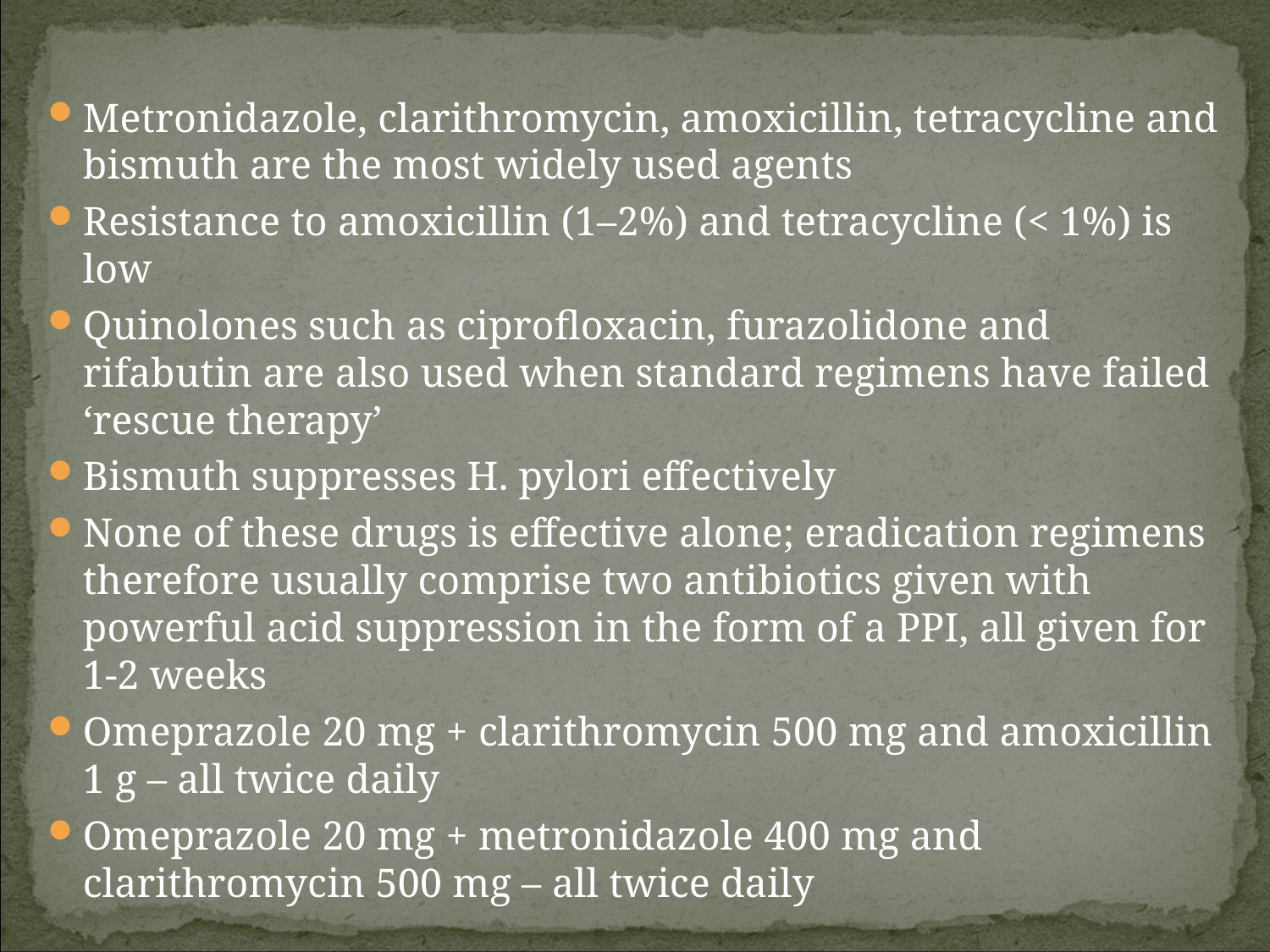

Metronidazole, clarithromycin, amoxicillin, tetracycline and bismuth are the most widely used agents
Resistance to amoxicillin (1–2%) and tetracycline (< 1%) is low
Quinolones such as ciprofloxacin, furazolidone and rifabutin are also used when standard regimens have failed ‘rescue therapy’
Bismuth suppresses H. pylori effectively
None of these drugs is effective alone; eradication regimens therefore usually comprise two antibiotics given with powerful acid suppression in the form of a PPI, all given for 1-2 weeks
Omeprazole 20 mg + clarithromycin 500 mg and amoxicillin 1 g – all twice daily
Omeprazole 20 mg + metronidazole 400 mg and clarithromycin 500 mg – all twice daily